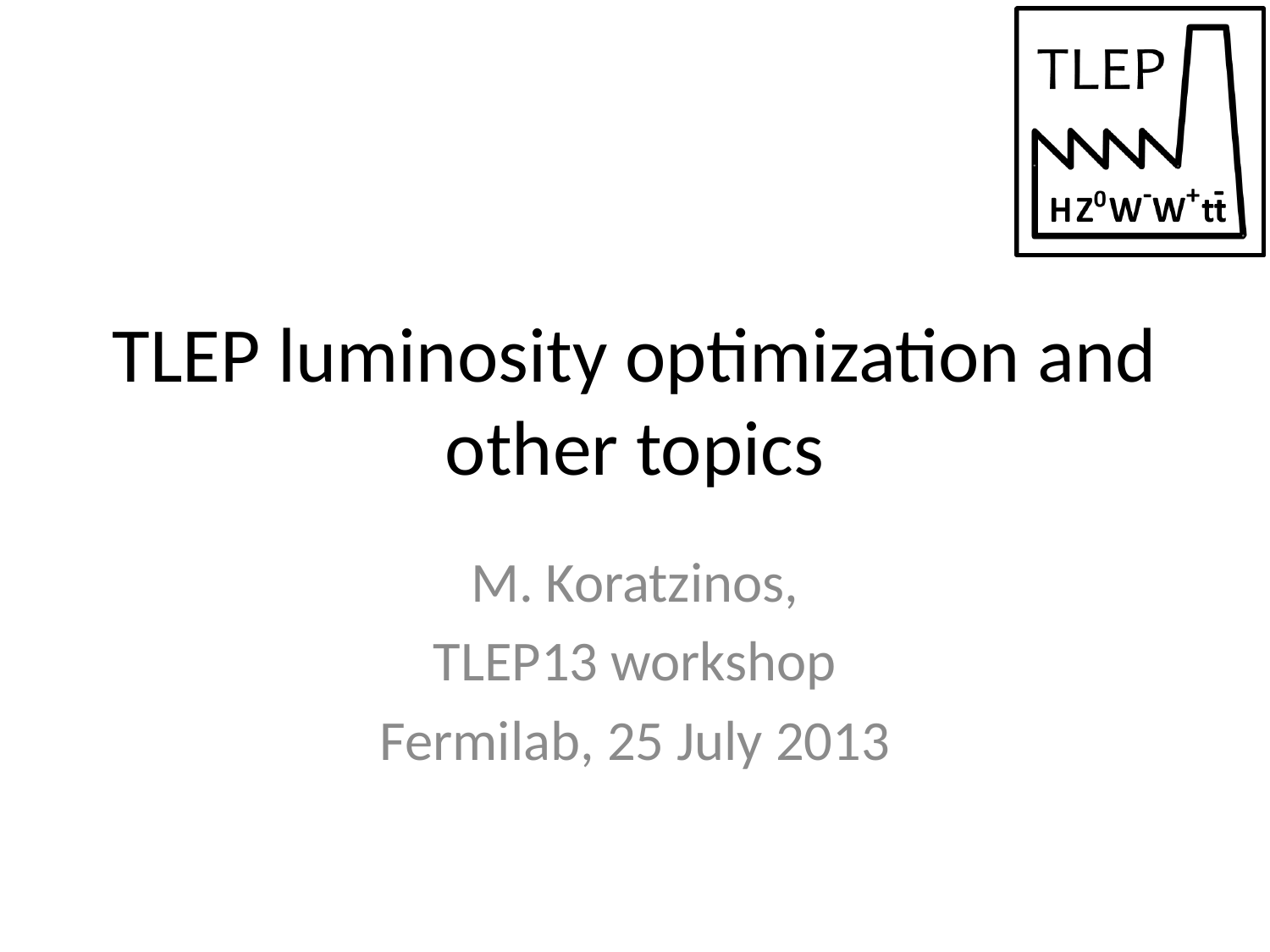

# TLEP luminosity optimization and other topics
M. Koratzinos,
TLEP13 workshop
Fermilab, 25 July 2013